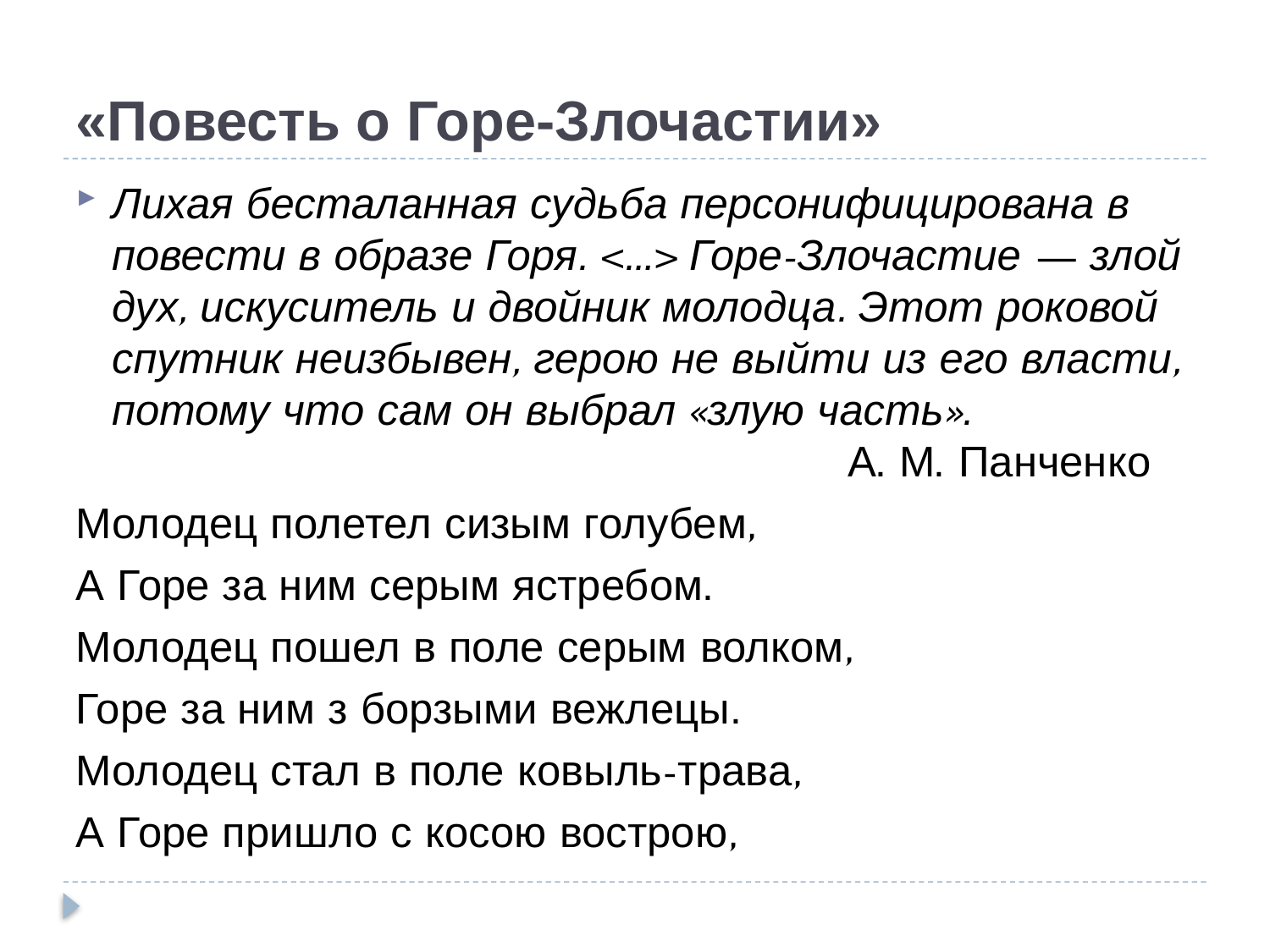

# «Повесть о Горе-Злочастии»
Лихая бесталанная судьба персонифицирована в повести в образе Горя. <…> Горе-Злочастие — злой дух, искуситель и двойник молодца. Этот роковой спутник неизбывен, герою не выйти из его власти, потому что сам он выбрал «злую часть».
                                                         А. М. Панченко
Молодец полетел сизым голубем,
А Горе за ним серым ястребом.
Молодец пошел в поле серым волком,
Горе за ним з борзыми вежлецы.
Молодец стал в поле ковыль-трава,
А Горе пришло с косою вострою,